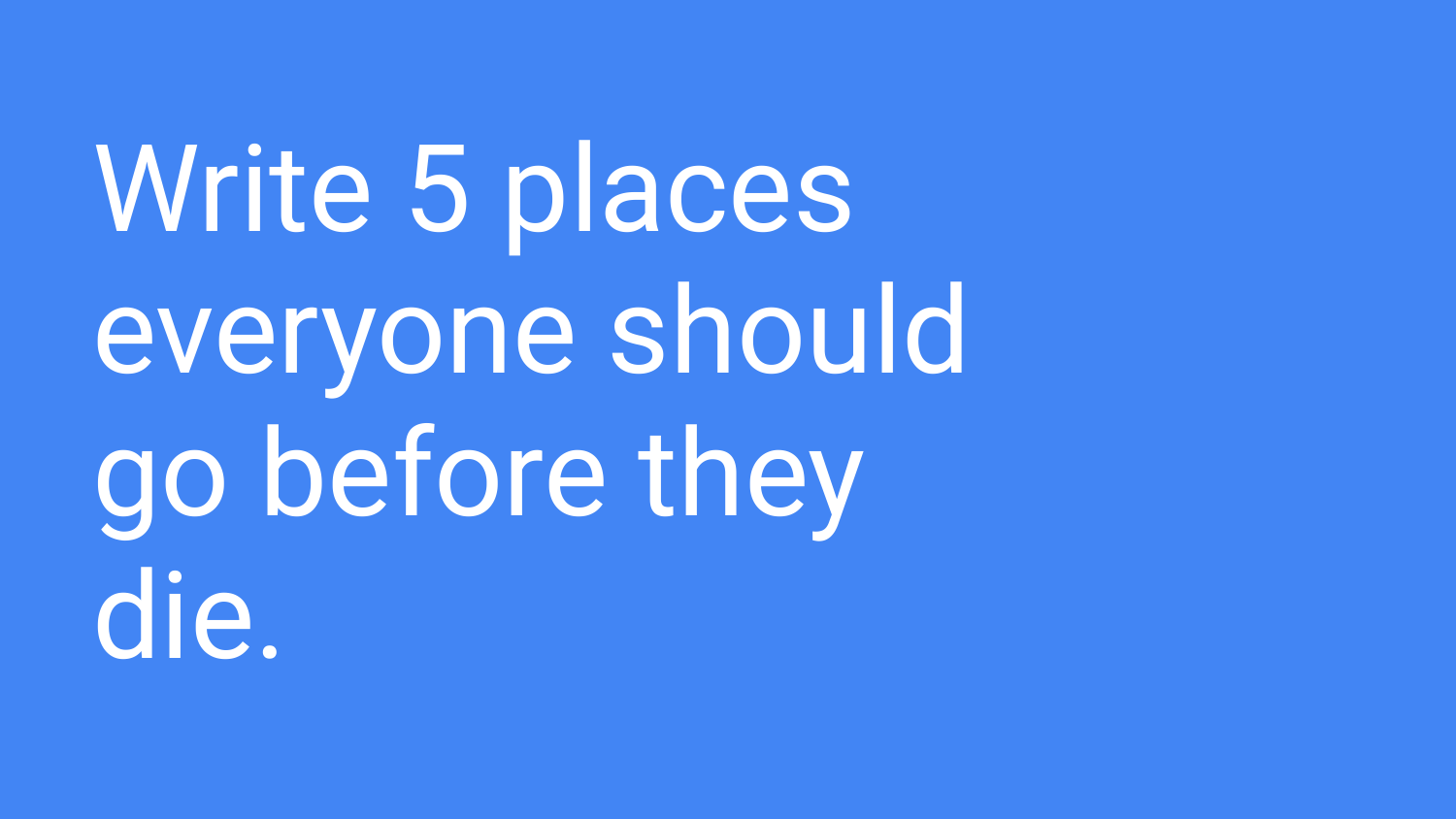

# Write 5 places everyone should go before they die.